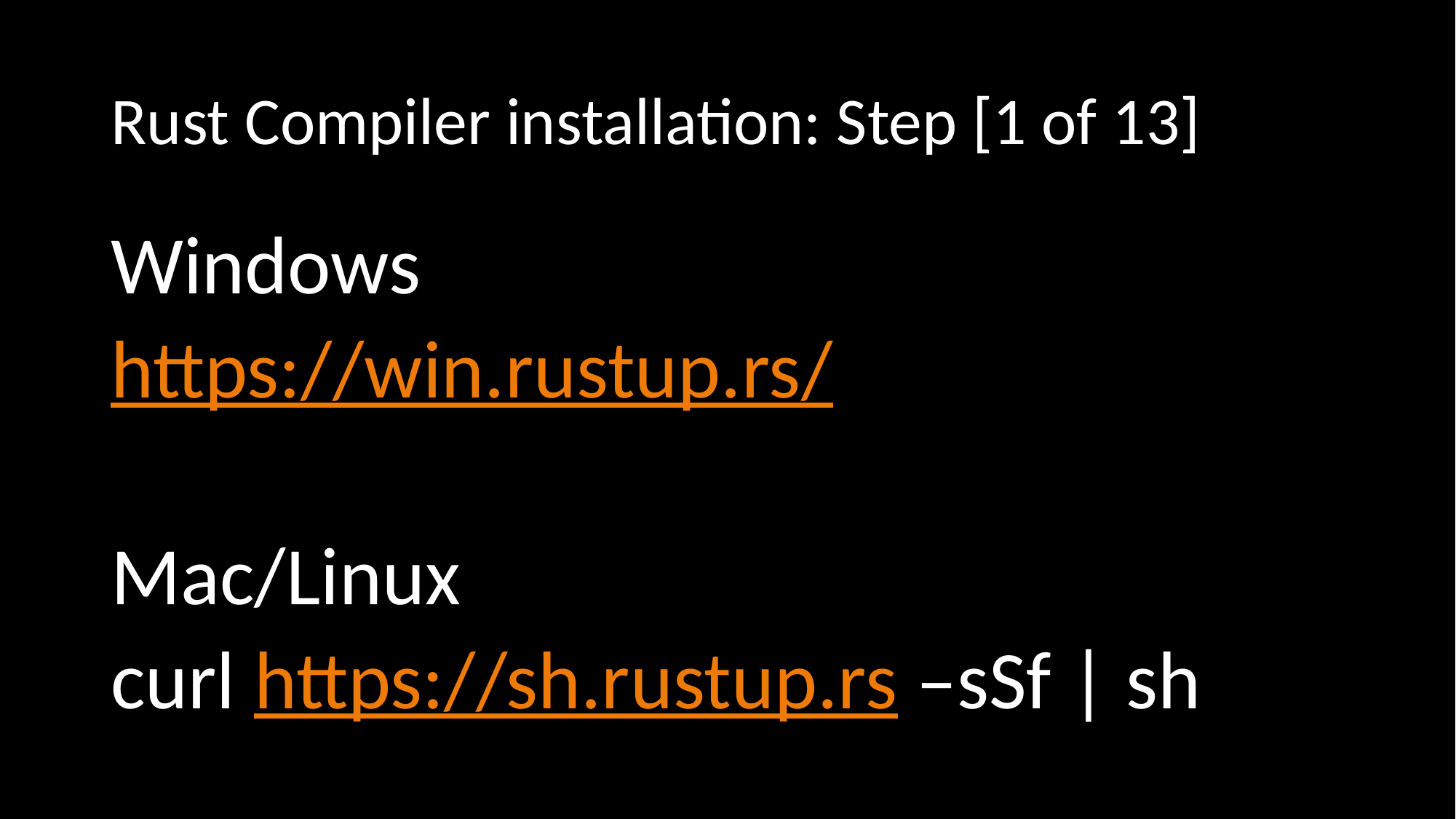

Rust Compiler installation: Step [1 of 13]
Windows
https://win.rustup.rs/

Mac/Linux
curl https://sh.rustup.rs –sSf | sh